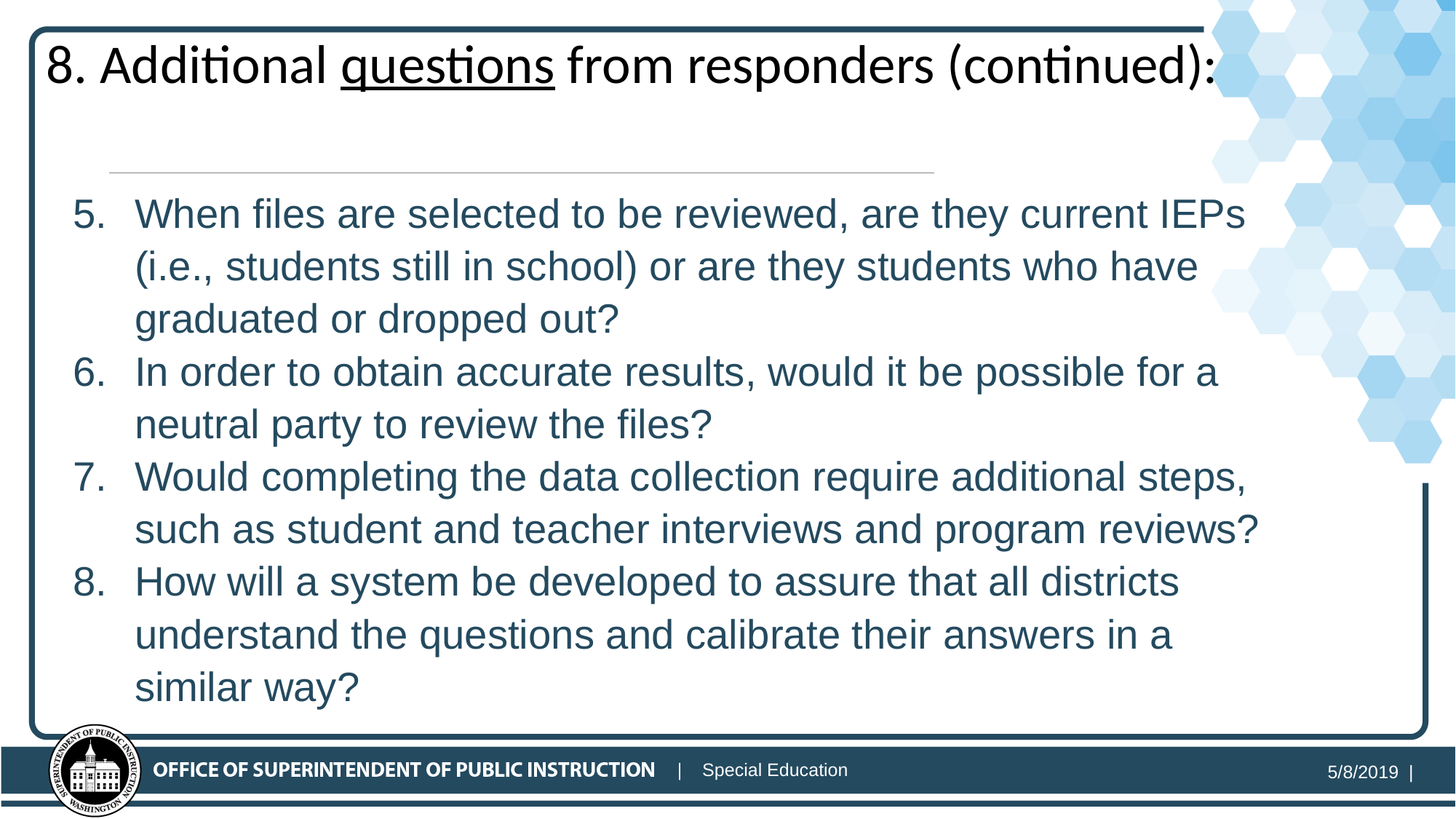

# 8. Additional questions from responders (continued):
When files are selected to be reviewed, are they current IEPs (i.e., students still in school) or are they students who have graduated or dropped out?
In order to obtain accurate results, would it be possible for a neutral party to review the files?
Would completing the data collection require additional steps, such as student and teacher interviews and program reviews?
How will a system be developed to assure that all districts understand the questions and calibrate their answers in a similar way?